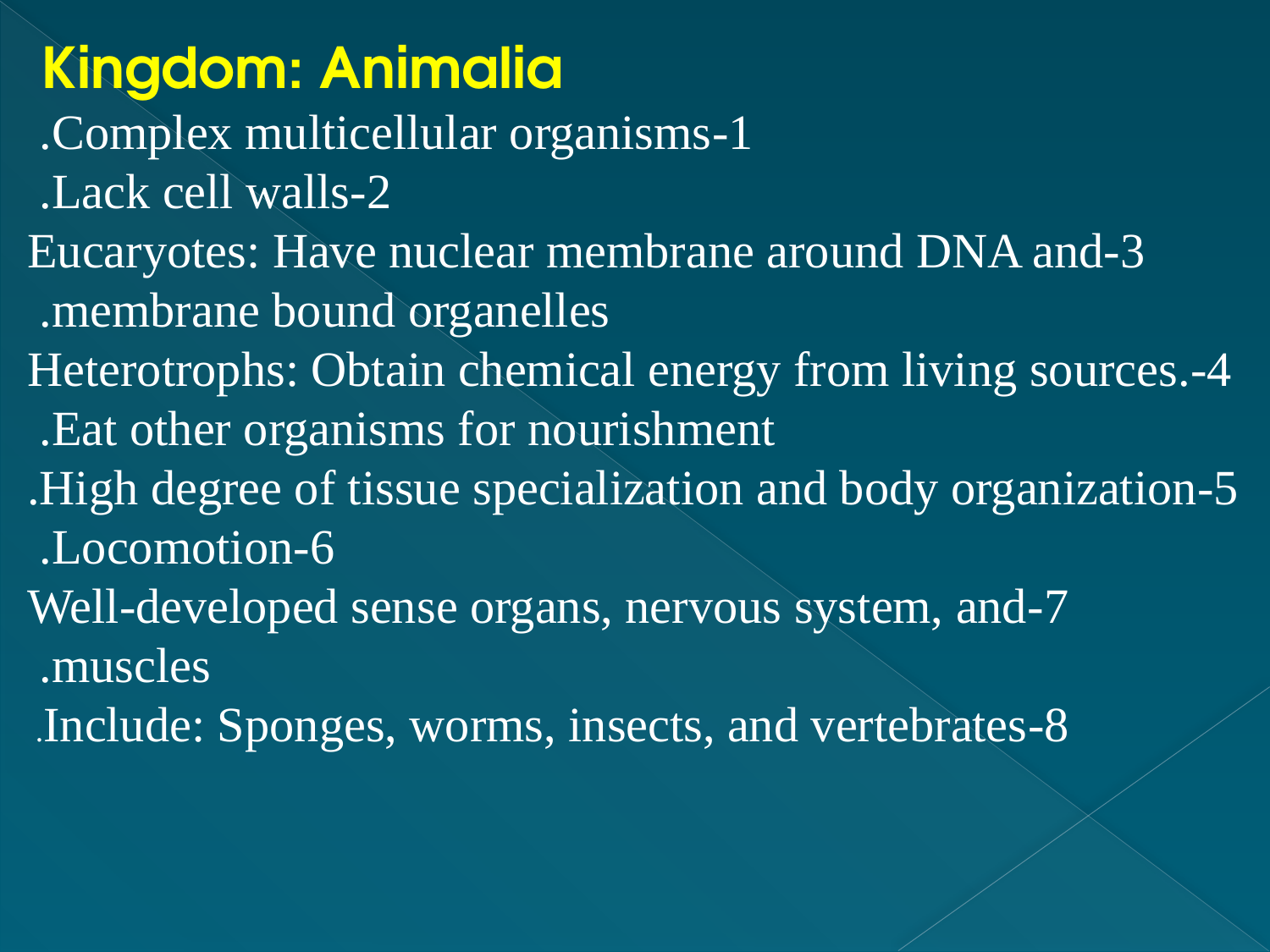

Kingdom: Animalia
1-Complex multicellular organisms.
2-Lack cell walls.
3-Eucaryotes: Have nuclear membrane around DNA and membrane bound organelles.
4-Heterotrophs: Obtain chemical energy from living sources. Eat other organisms for nourishment.
5-High degree of tissue specialization and body organization.
6-Locomotion.
7-Well-developed sense organs, nervous system, and muscles.
8-Include: Sponges, worms, insects, and vertebrates.